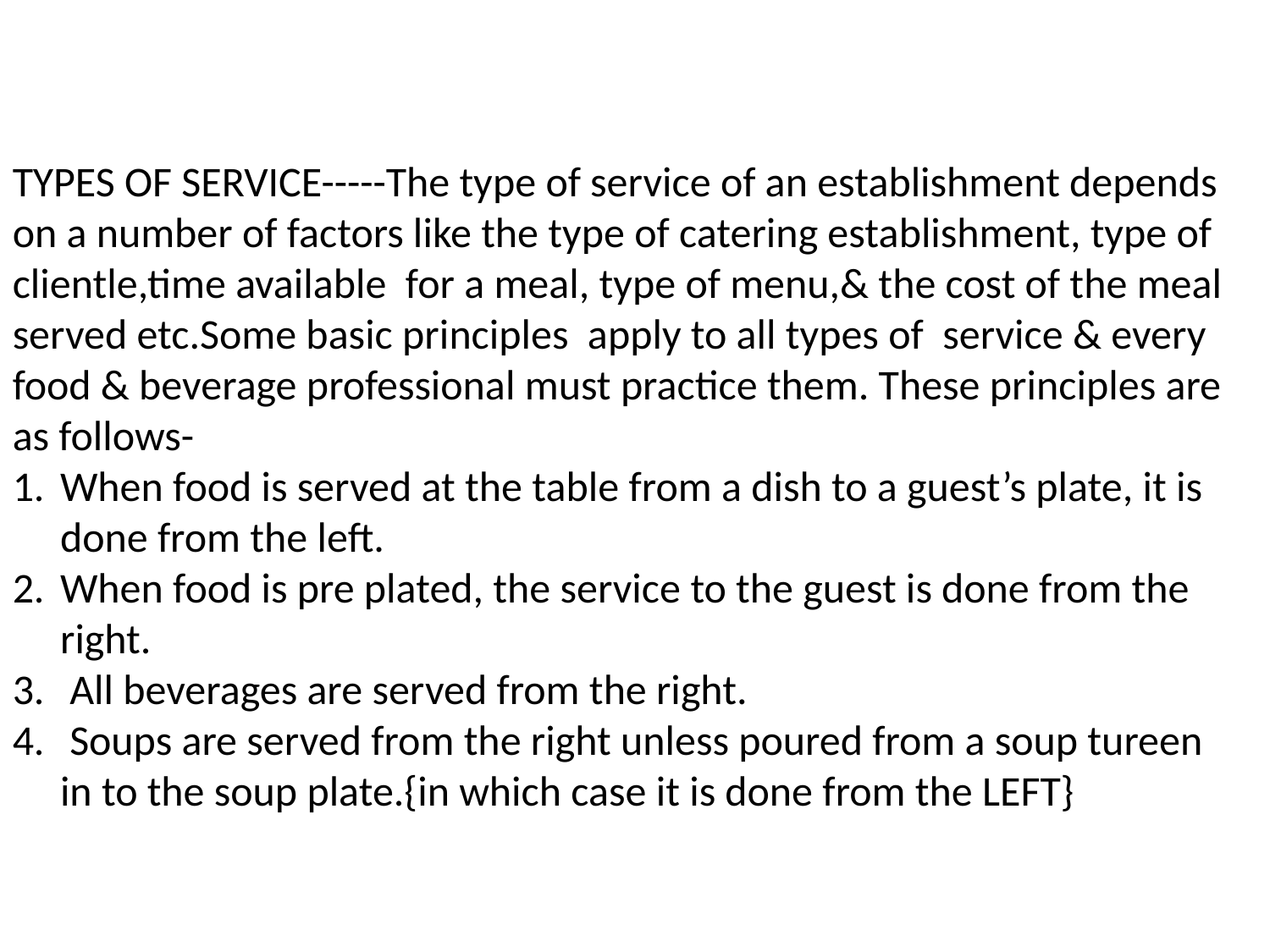

TYPES OF SERVICE-----The type of service of an establishment depends on a number of factors like the type of catering establishment, type of  clientle,time available  for a meal, type of menu,& the cost of the meal served etc.Some basic principles  apply to all types of  service & every food & beverage professional must practice them. These principles are as follows-
When food is served at the table from a dish to a guest’s plate, it is done from the left.
When food is pre plated, the service to the guest is done from the right.
 All beverages are served from the right.
 Soups are served from the right unless poured from a soup tureen in to the soup plate.{in which case it is done from the LEFT}